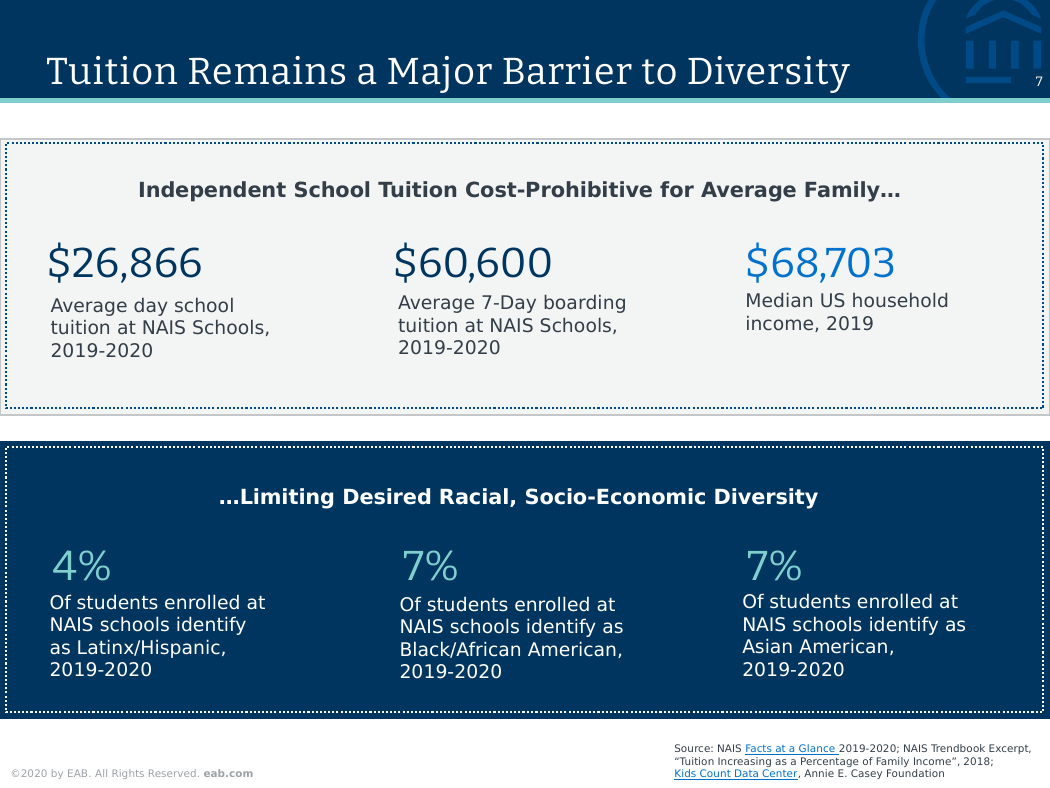

# Tuition Remains a Major Barrier to Diversity

Independent School Tuition Cost-Prohibitive for Average Family…
$26,866
Average day school tuition at NAIS Schools, 2019-2020
$60,600
Average 7-Day boarding tuition at NAIS Schools, 2019-2020
$68,703
Median US household income, 2019

…Limiting Desired Racial, Socio-Economic Diversity
4%
Of students enrolled at NAIS schools identify as Latinx/Hispanic, 2019-2020
7%
Of students enrolled at NAIS schools identify as Black/African American, 2019-2020
7%
Of students enrolled at NAIS schools identify as Asian American,
2019-2020

Source: NAIS Facts at a Glance 2019-2020; NAIS Trendbook Excerpt, “Tuition Increasing as a Percentage of Family Income”, 2018; Kids Count Data Center, Annie E. Casey Foundation